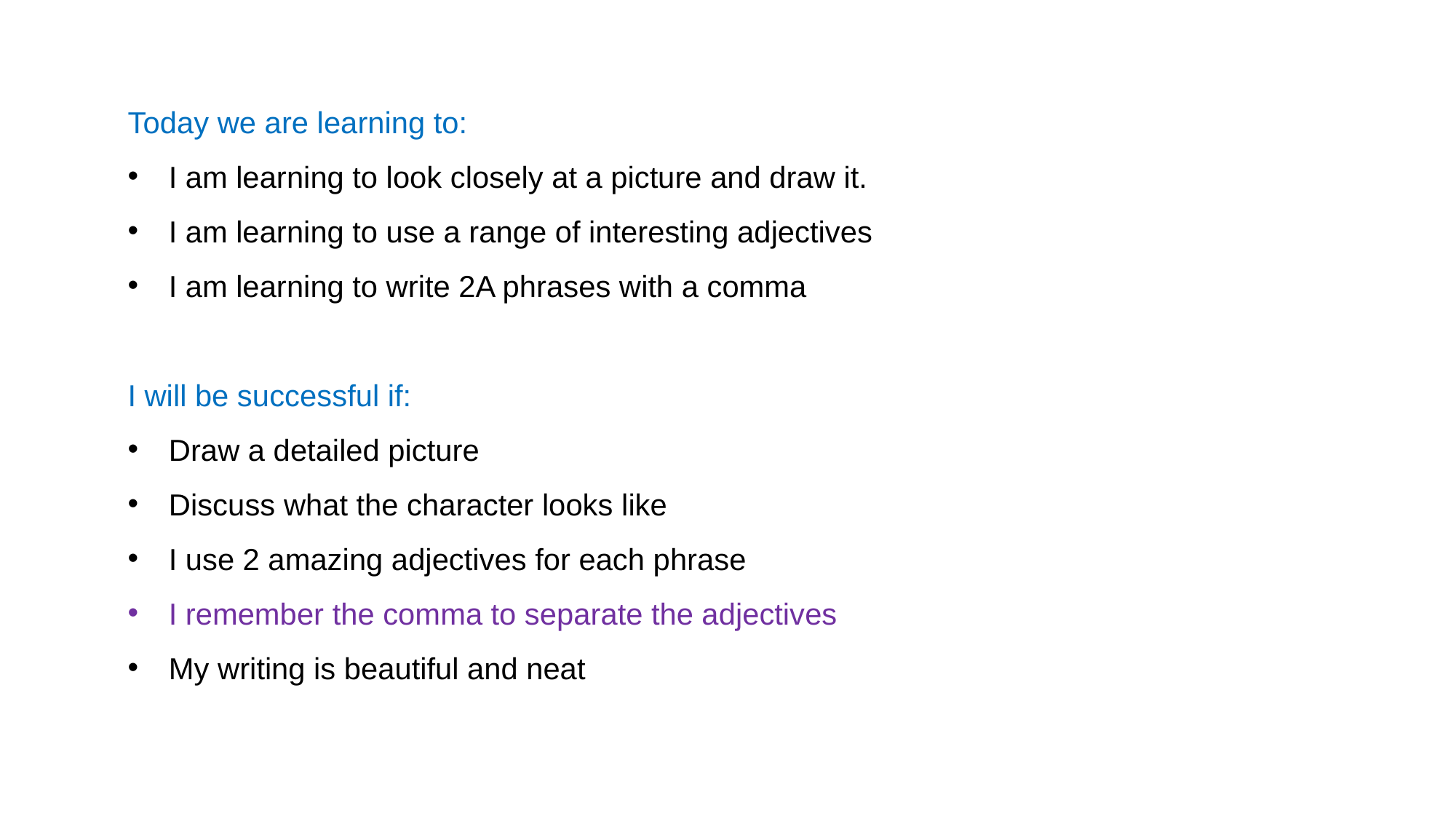

Today we are learning to:
I am learning to look closely at a picture and draw it.
I am learning to use a range of interesting adjectives
I am learning to write 2A phrases with a comma

I will be successful if:
Draw a detailed picture
Discuss what the character looks like
I use 2 amazing adjectives for each phrase
I remember the comma to separate the adjectives
My writing is beautiful and neat